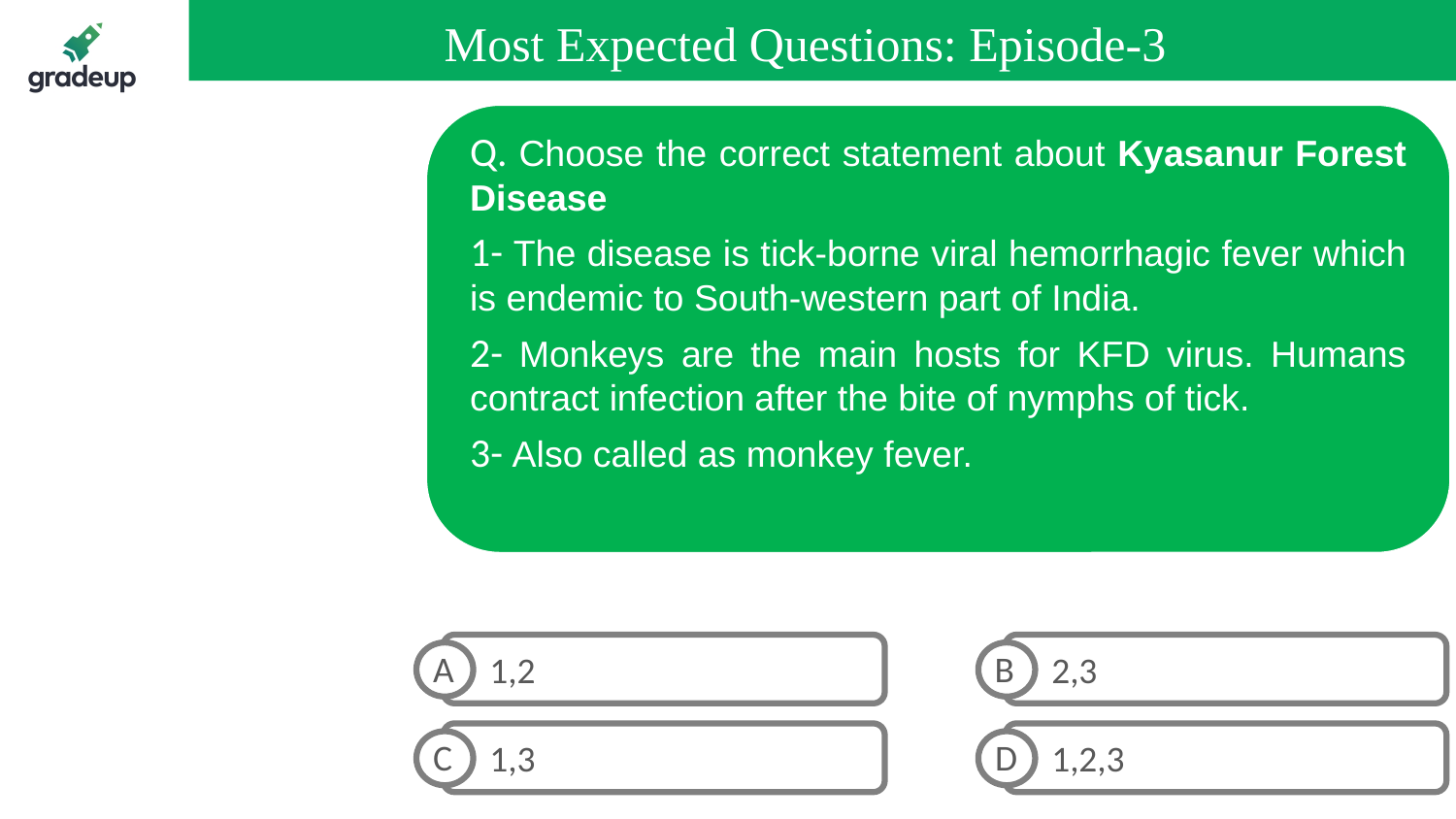

Most Expected Questions: Episode-3
Q. Choose the correct statement about Kyasanur Forest Disease
1- The disease is tick-borne viral hemorrhagic fever which is endemic to South-western part of India.
2- Monkeys are the main hosts for KFD virus. Humans contract infection after the bite of nymphs of tick.
3- Also called as monkey fever.

1,2
2,3
A
B

1,3
1,2,3
C
D